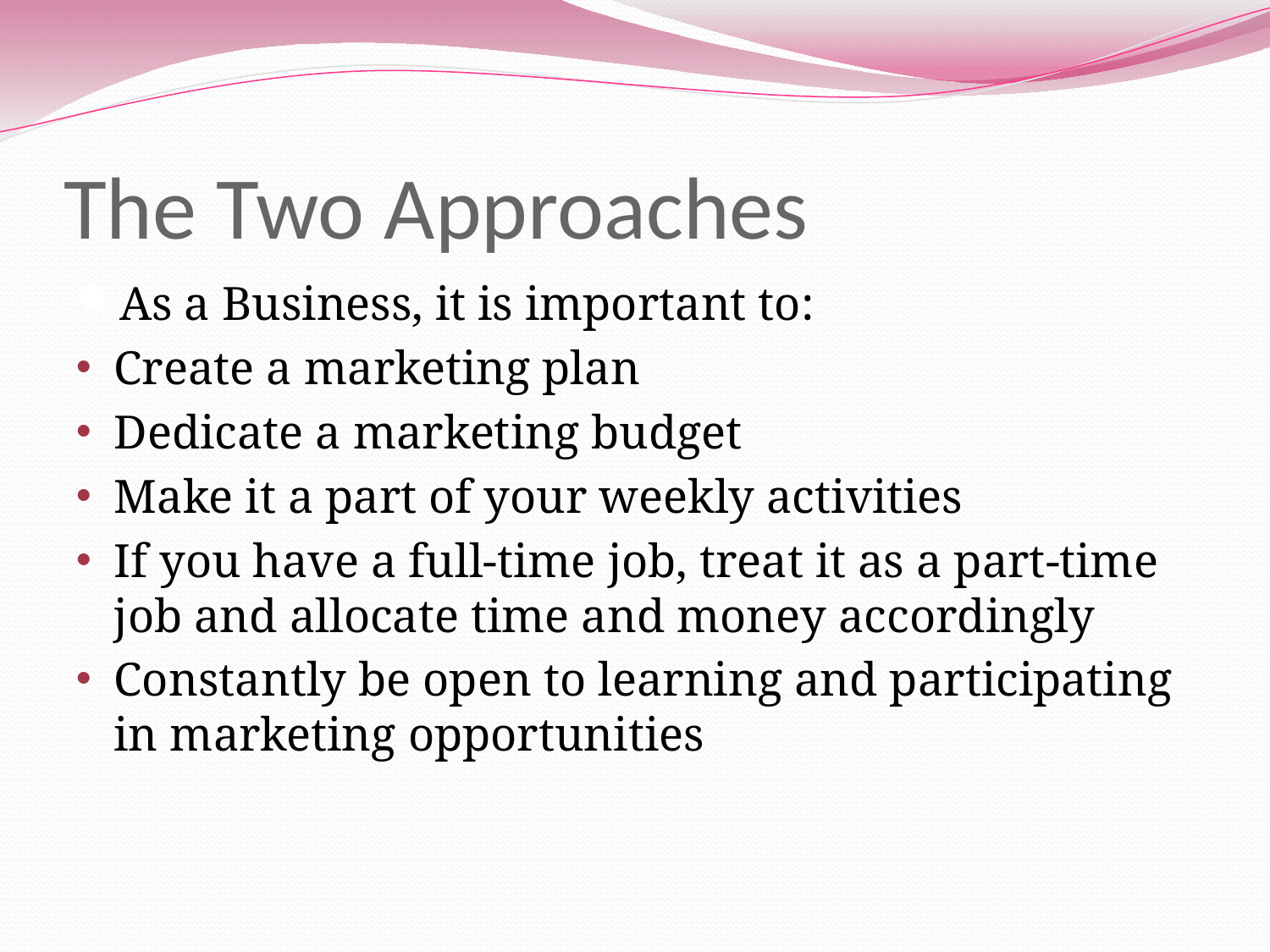

# The Two Approaches
As a Business, it is important to:
Create a marketing plan
Dedicate a marketing budget
Make it a part of your weekly activities
If you have a full-time job, treat it as a part-time job and allocate time and money accordingly
Constantly be open to learning and participating in marketing opportunities